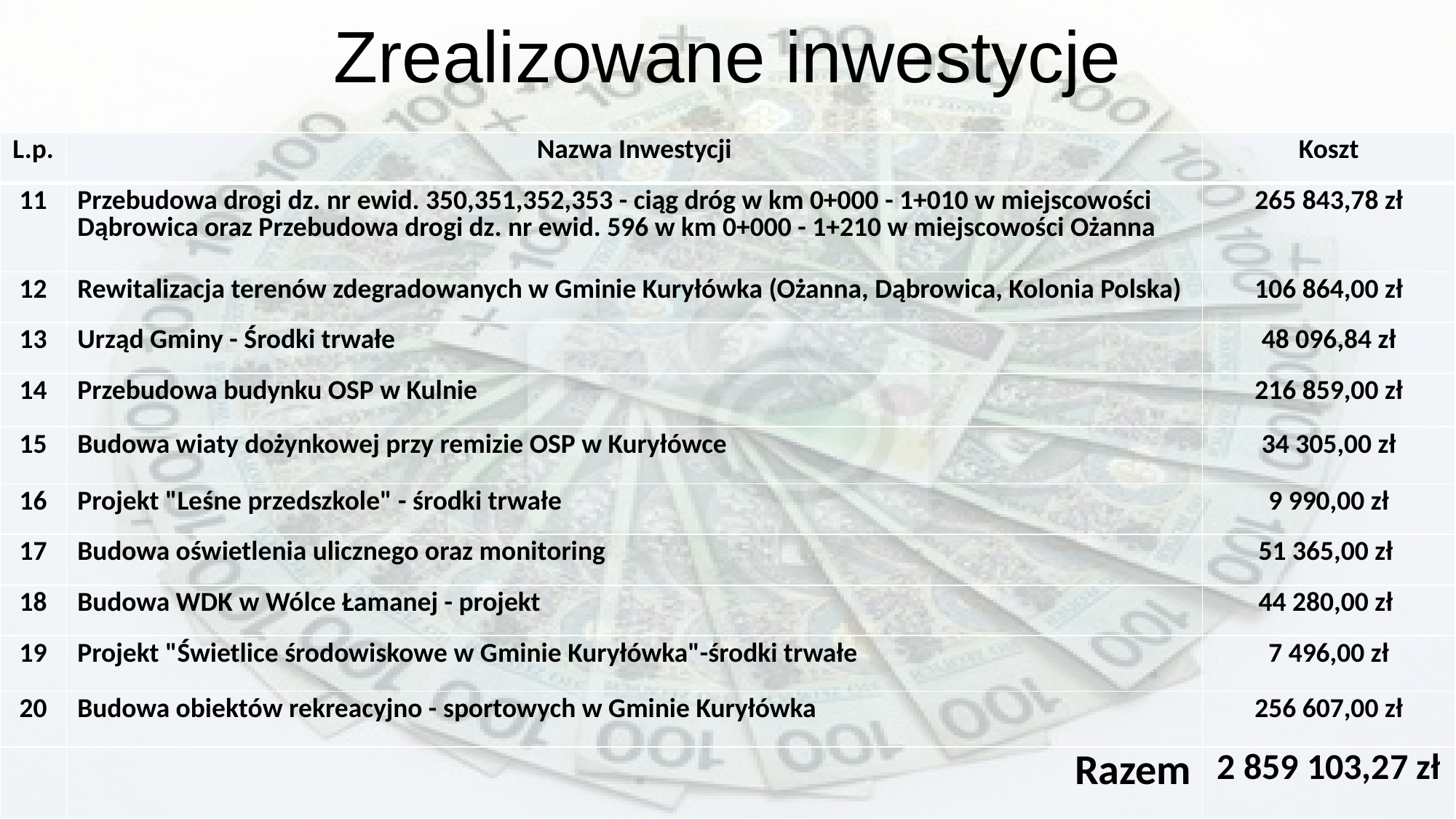

# Zrealizowane inwestycje
| L.p. | Nazwa Inwestycji | Koszt |
| --- | --- | --- |
| 11 | Przebudowa drogi dz. nr ewid. 350,351,352,353 - ciąg dróg w km 0+000 - 1+010 w miejscowości Dąbrowica oraz Przebudowa drogi dz. nr ewid. 596 w km 0+000 - 1+210 w miejscowości Ożanna | 265 843,78 zł |
| 12 | Rewitalizacja terenów zdegradowanych w Gminie Kuryłówka (Ożanna, Dąbrowica, Kolonia Polska) | 106 864,00 zł |
| 13 | Urząd Gminy - Środki trwałe | 48 096,84 zł |
| 14 | Przebudowa budynku OSP w Kulnie | 216 859,00 zł |
| 15 | Budowa wiaty dożynkowej przy remizie OSP w Kuryłówce | 34 305,00 zł |
| 16 | Projekt "Leśne przedszkole" - środki trwałe | 9 990,00 zł |
| 17 | Budowa oświetlenia ulicznego oraz monitoring | 51 365,00 zł |
| 18 | Budowa WDK w Wólce Łamanej - projekt | 44 280,00 zł |
| 19 | Projekt "Świetlice środowiskowe w Gminie Kuryłówka"-środki trwałe | 7 496,00 zł |
| 20 | Budowa obiektów rekreacyjno - sportowych w Gminie Kuryłówka | 256 607,00 zł |
|  | Razem | 2 859 103,27 zł |